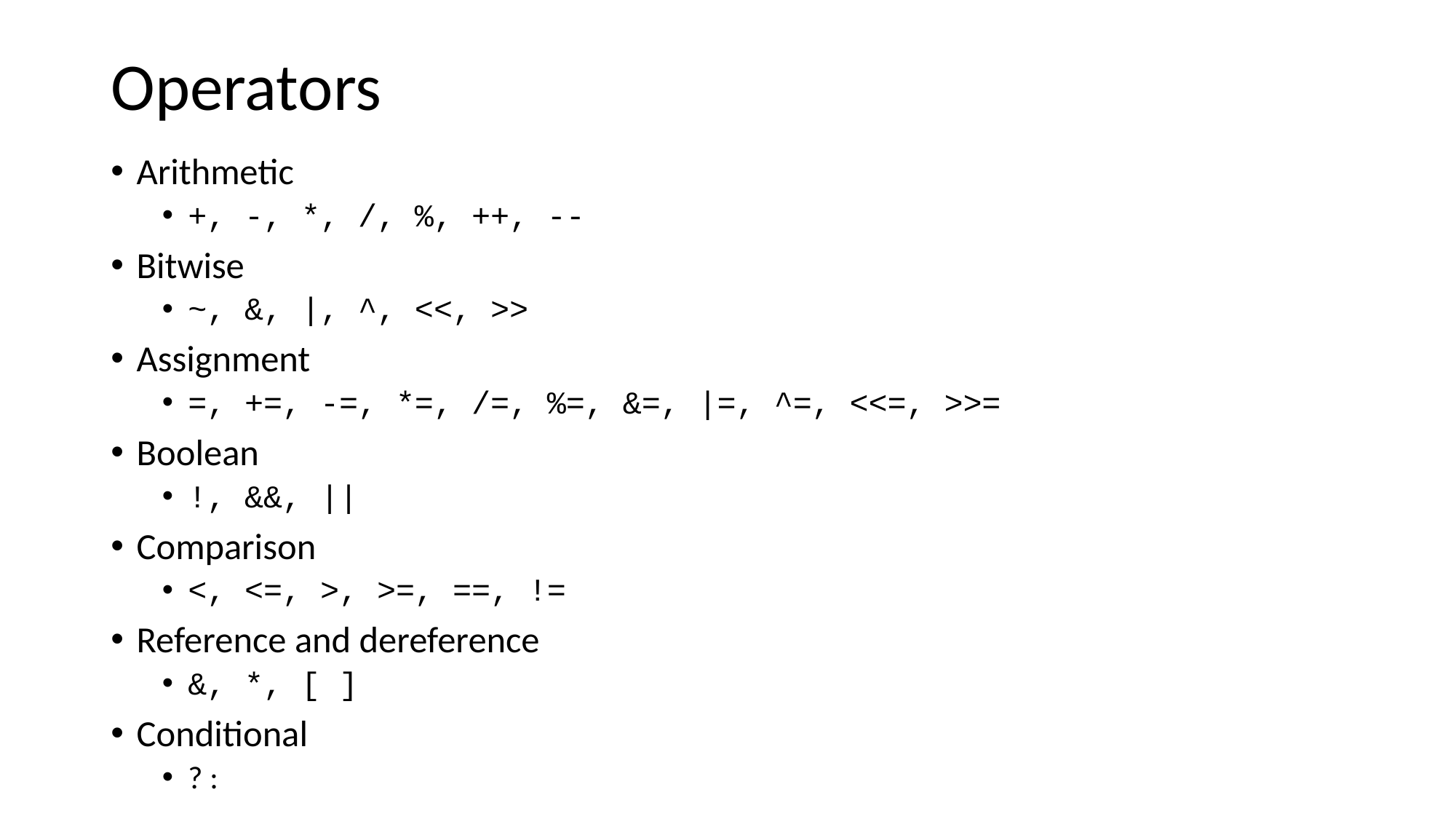

# Operators
Arithmetic
+, -, *, /, %, ++, --
Bitwise
~, &, |, ^, <<, >>
Assignment
=, +=, -=, *=, /=, %=, &=, |=, ^=, <<=, >>=
Boolean
!, &&, ||
Comparison
<, <=, >, >=, ==, !=
Reference and dereference
&, *, [ ]
Conditional
? :